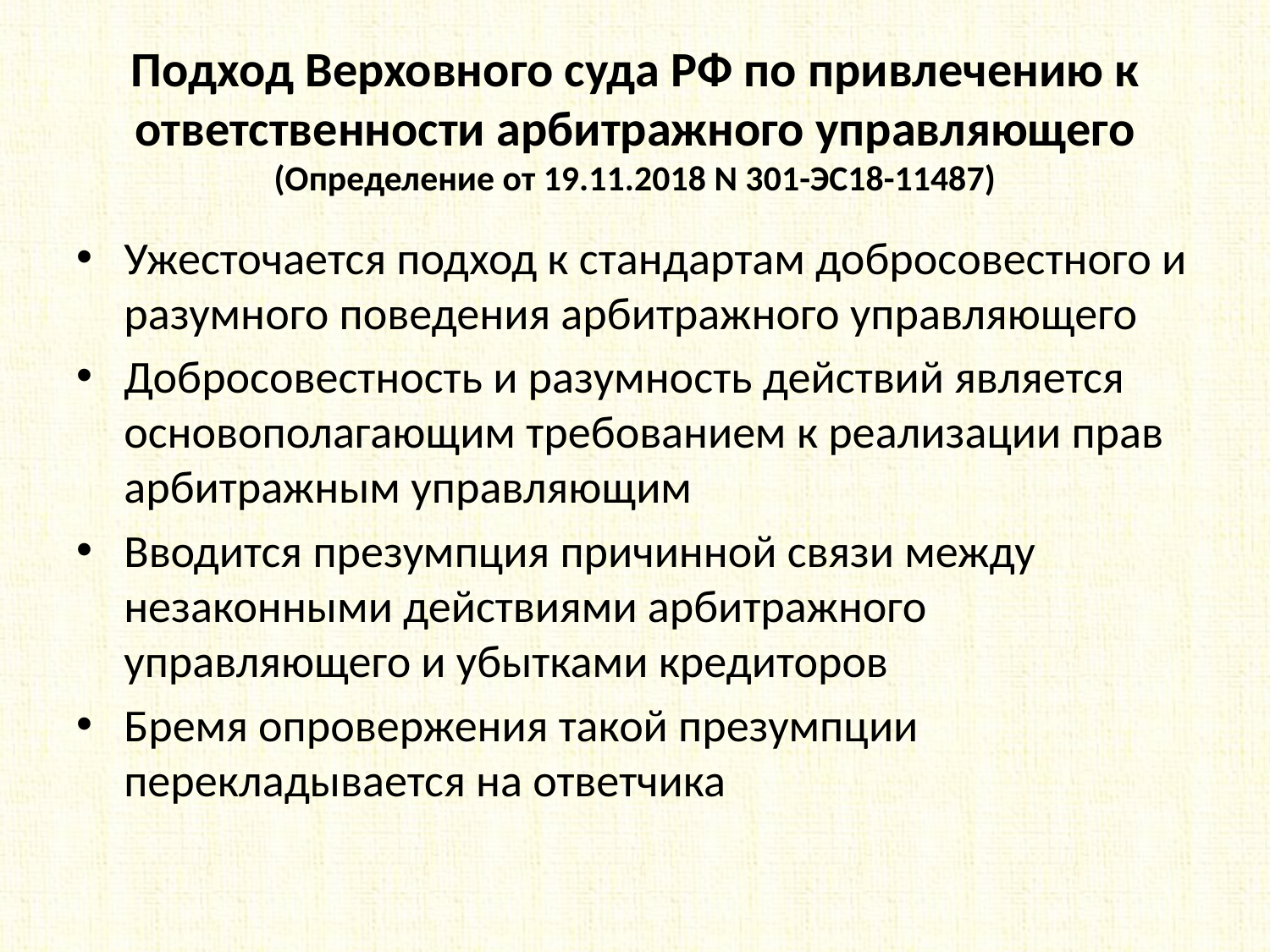

# Подход Верховного суда РФ по привлечению к ответственности арбитражного управляющего (Определение от 19.11.2018 N 301-ЭС18-11487)
Ужесточается подход к стандартам добросовестного и разумного поведения арбитражного управляющего
Добросовестность и разумность действий является основополагающим требованием к реализации прав арбитражным управляющим
Вводится презумпция причинной связи между незаконными действиями арбитражного управляющего и убытками кредиторов
Бремя опровержения такой презумпции перекладывается на ответчика